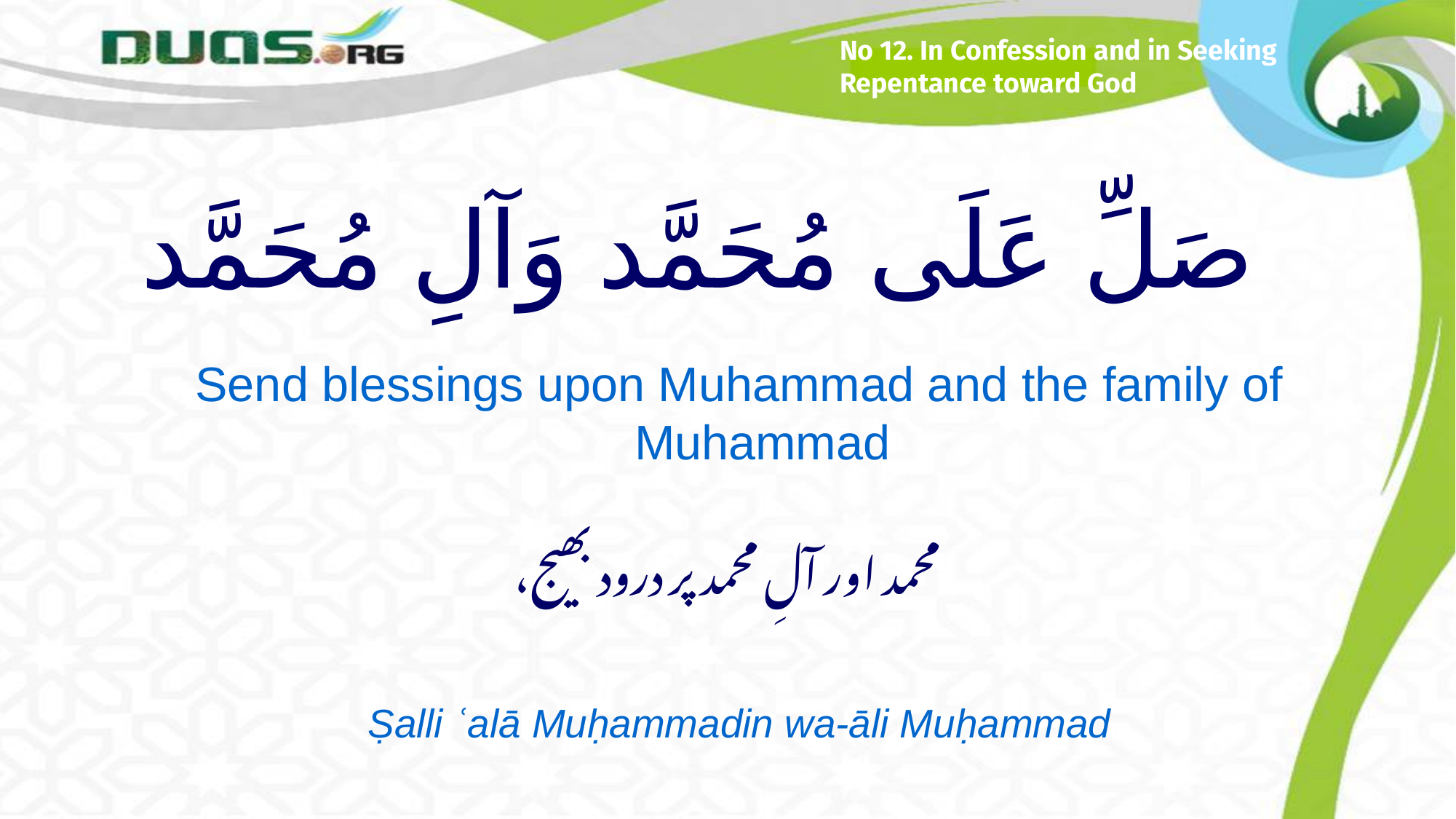

No 12. In Confession and in Seeking Repentance toward God

# صَلِّ عَلَى مُحَمَّد وَآلِ مُحَمَّد

Send blessings upon Muhammad and the family of Muhammad

محمد اور آلِ محمد پر درود بھیج،
Ṣalli ʿalā Muḥammadin wa-āli Muḥammad